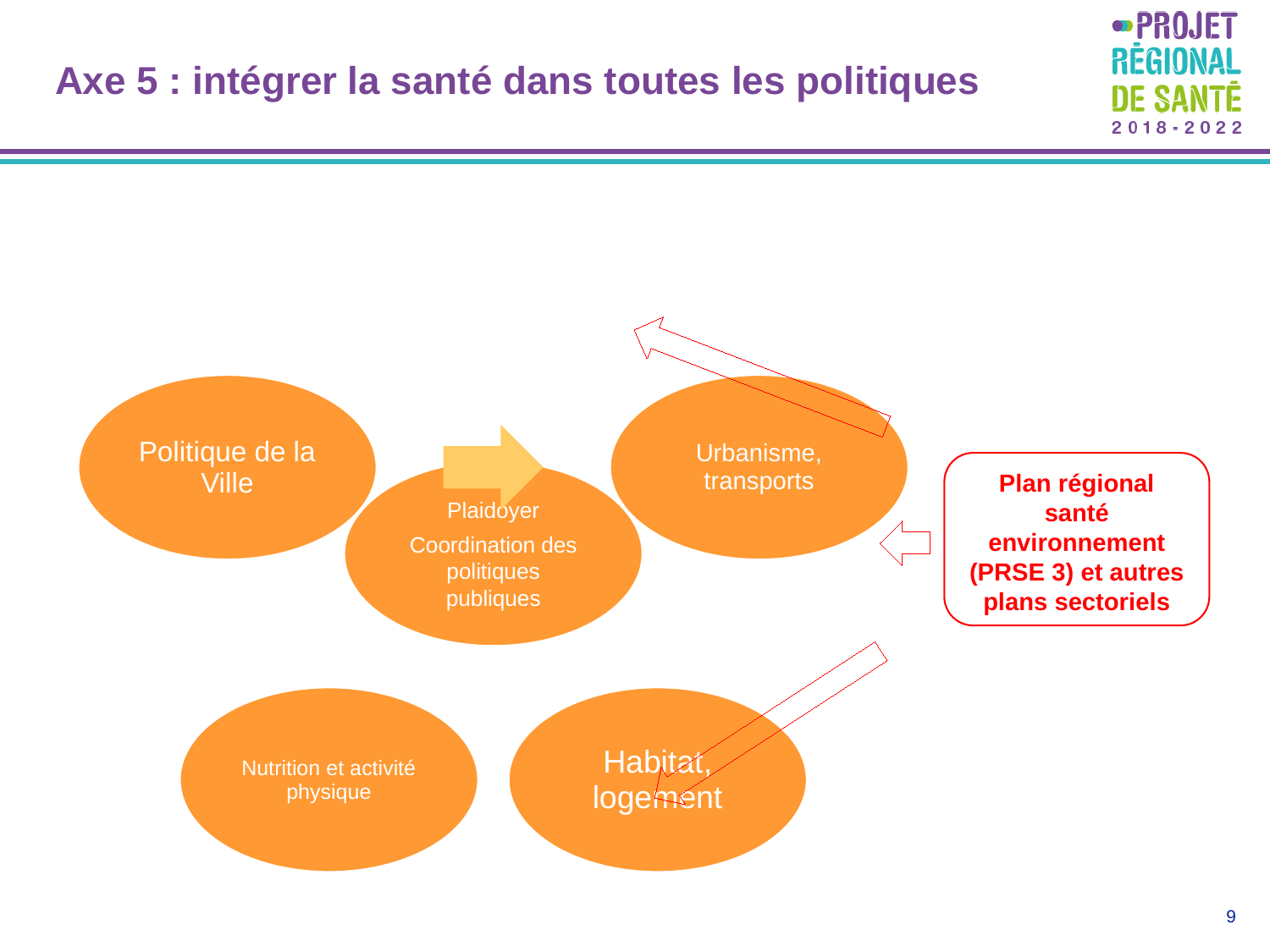

# Axe 5 : intégrer la santé dans toutes les politiques
Plaidoyer
Coordination des politiques publiques
Urbanisme, transports
Habitat, logement
Nutrition et activité physique
Politique de la Ville

Plan régional santé environnement (PRSE 3) et autres plans sectoriels